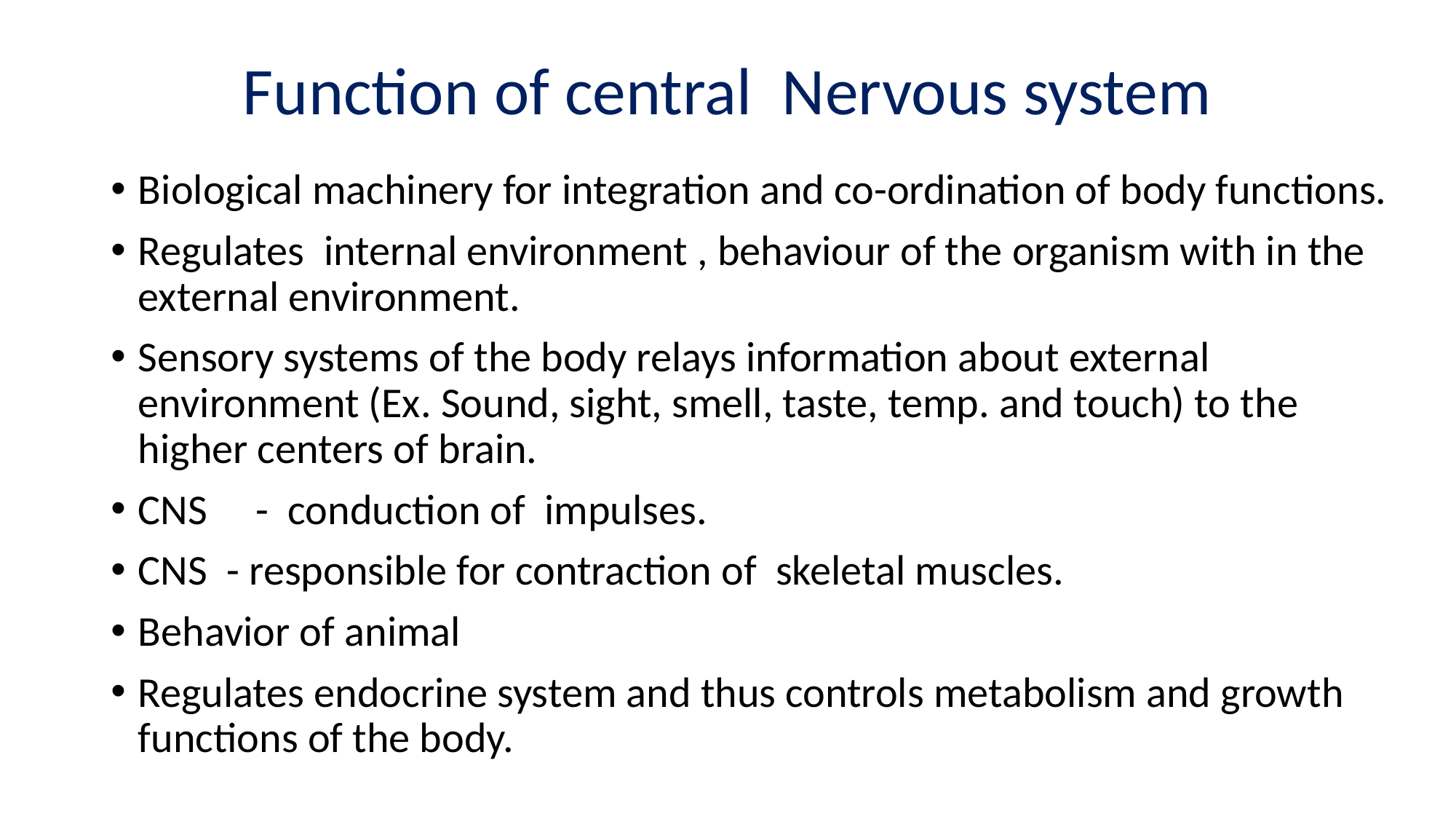

# Function of central  Nervous system
Biological machinery for integration and co-ordination of body functions.
Regulates  internal environment , behaviour of the organism with in the external environment.
Sensory systems of the body relays information about external environment (Ex. Sound, sight, smell, taste, temp. and touch) to the  higher centers of brain.
CNS     -  conduction of  impulses.
CNS  - responsible for contraction of  skeletal muscles.
Behavior of animal
Regulates endocrine system and thus controls metabolism and growth functions of the body.